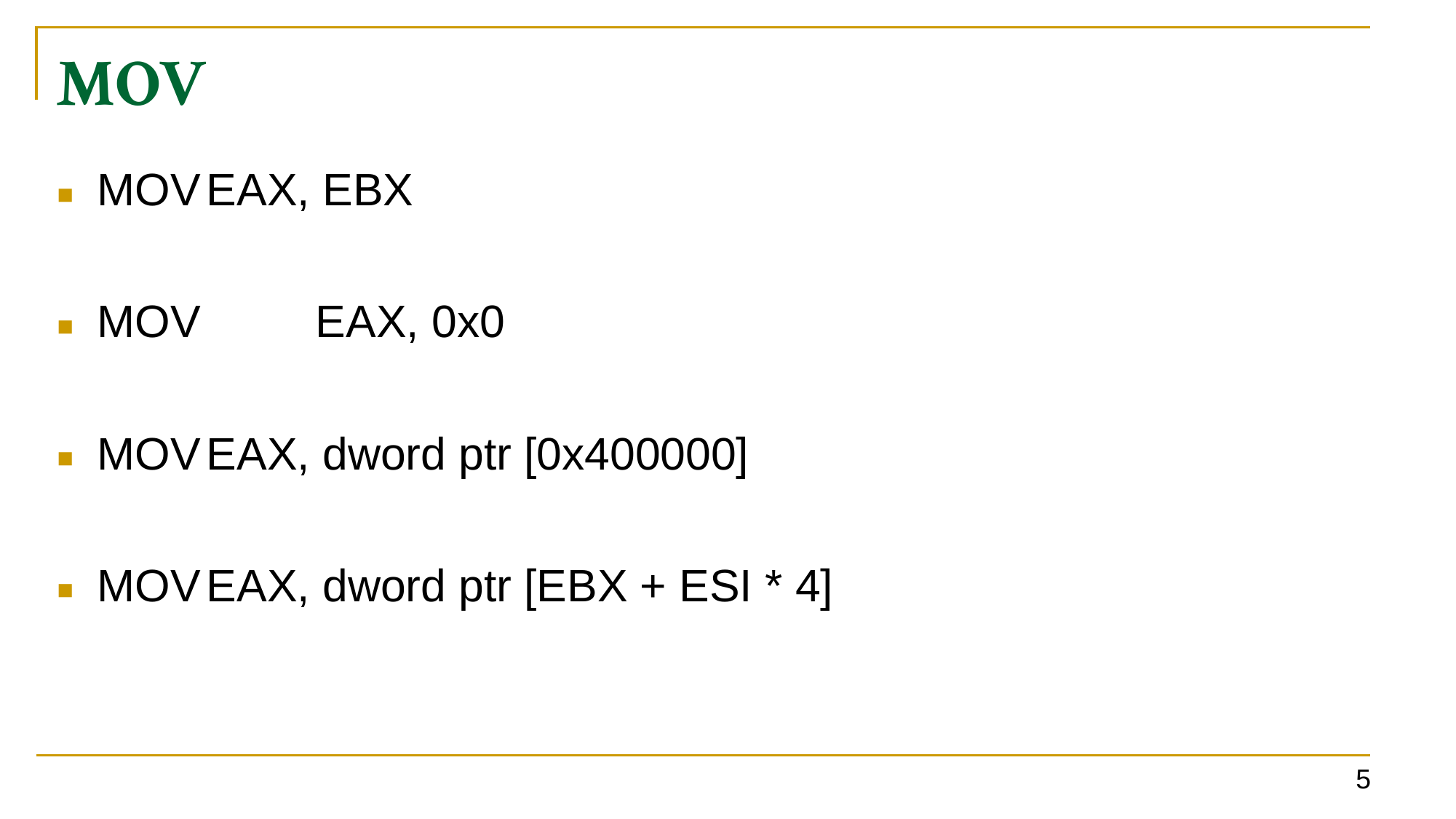

# MOV
MOV	EAX, EBX

MOV 	EAX, 0x0

MOV	EAX, dword ptr [0x400000]

MOV	EAX, dword ptr [EBX + ESI * 4]